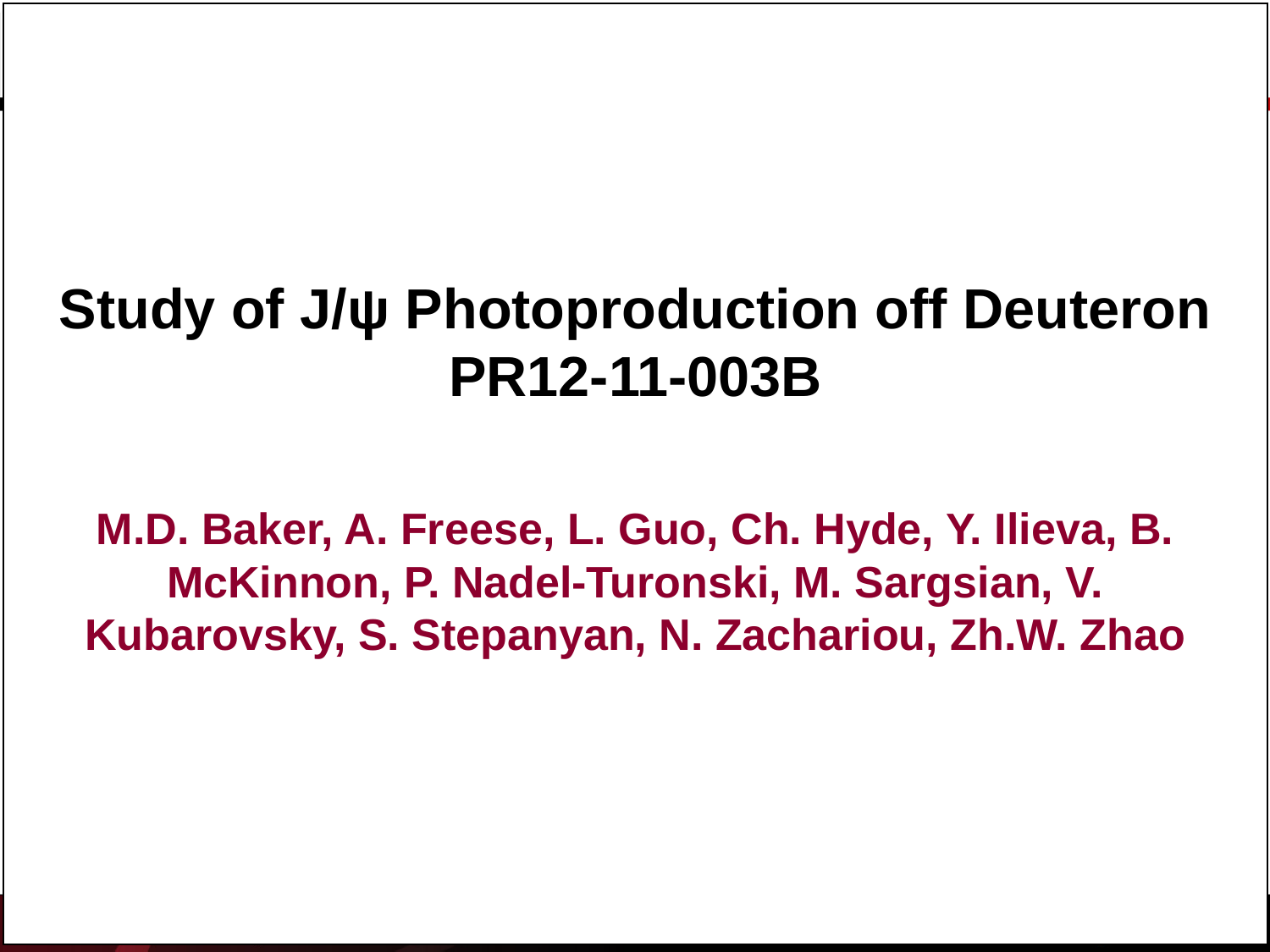

Study of J/ψ Photoproduction off Deuteron
PR12-11-003B

M.D. Baker, A. Freese, L. Guo, Ch. Hyde, Y. Ilieva, B. McKinnon, P. Nadel-Turonski, M. Sargsian, V. Kubarovsky, S. Stepanyan, N. Zachariou, Zh.W. Zhao